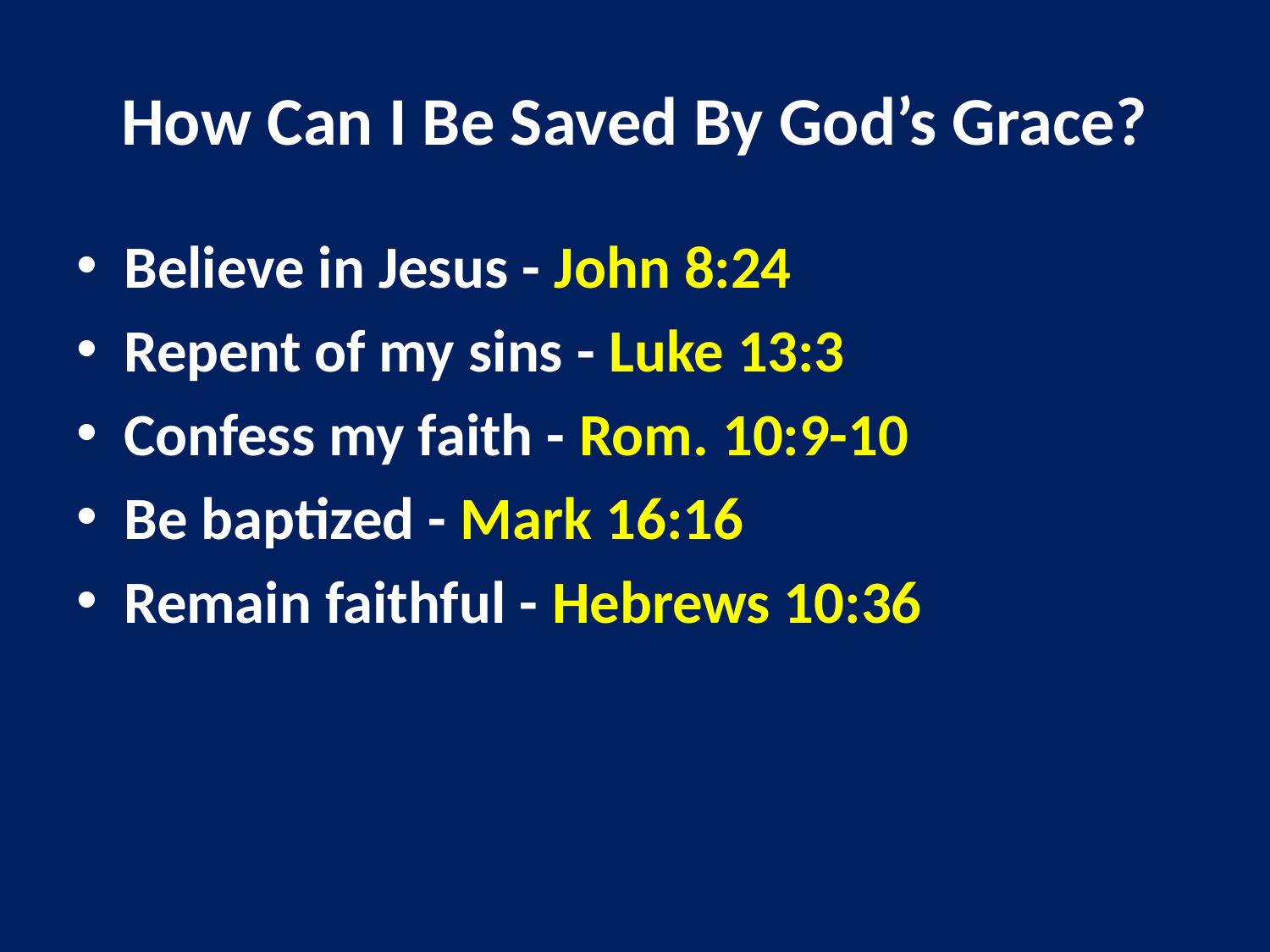

# How Can I Be Saved By God’s Grace?
Believe in Jesus - John 8:24
Repent of my sins - Luke 13:3
Confess my faith - Rom. 10:9-10
Be baptized - Mark 16:16
Remain faithful - Hebrews 10:36